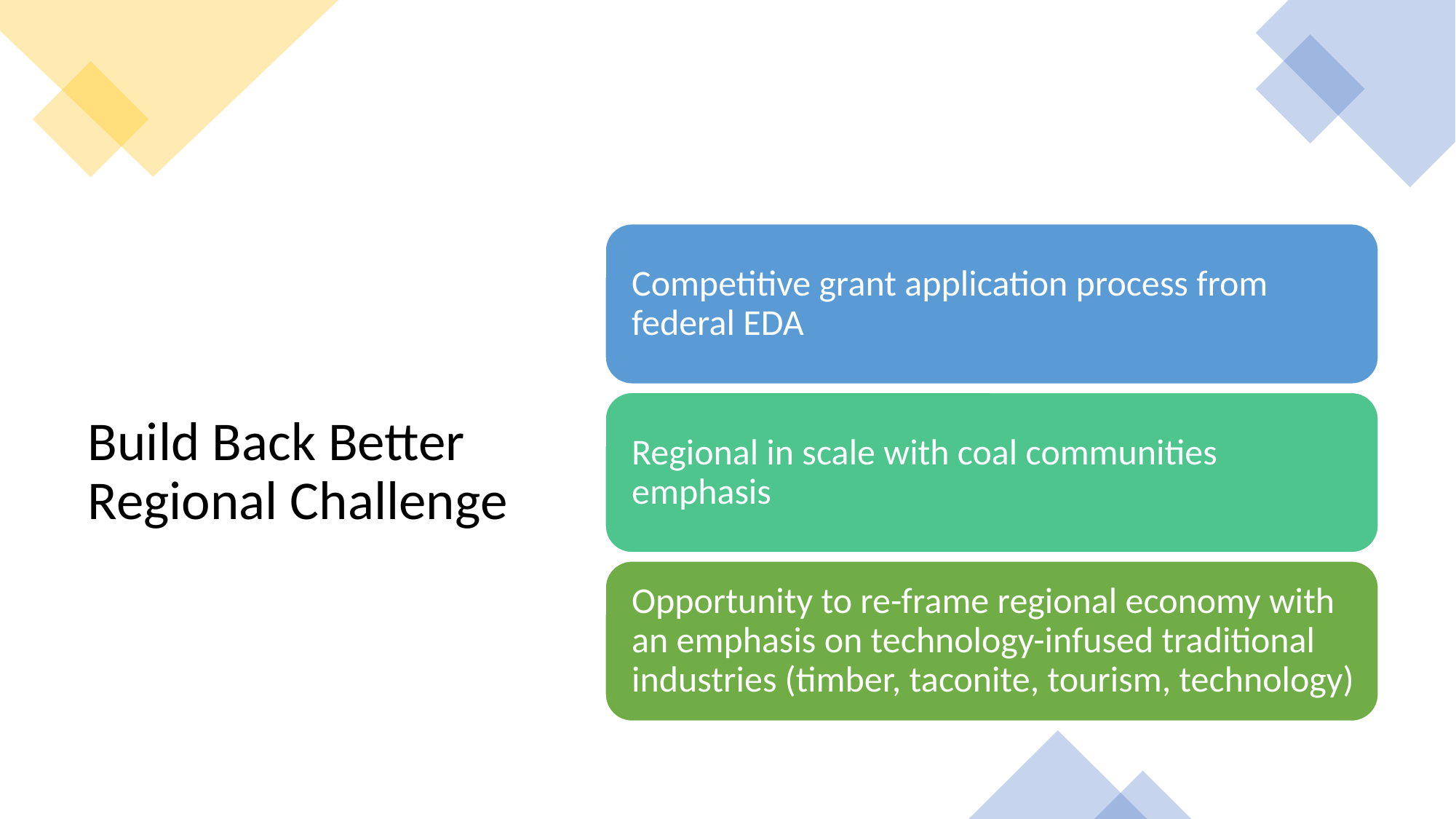

# Build Back Better Regional Challenge
Competitive grant application process from federal EDA
Regional in scale with coal communities emphasis
Opportunity to re-frame regional economy with an emphasis on technology-infused traditional industries (timber, taconite, tourism, technology)